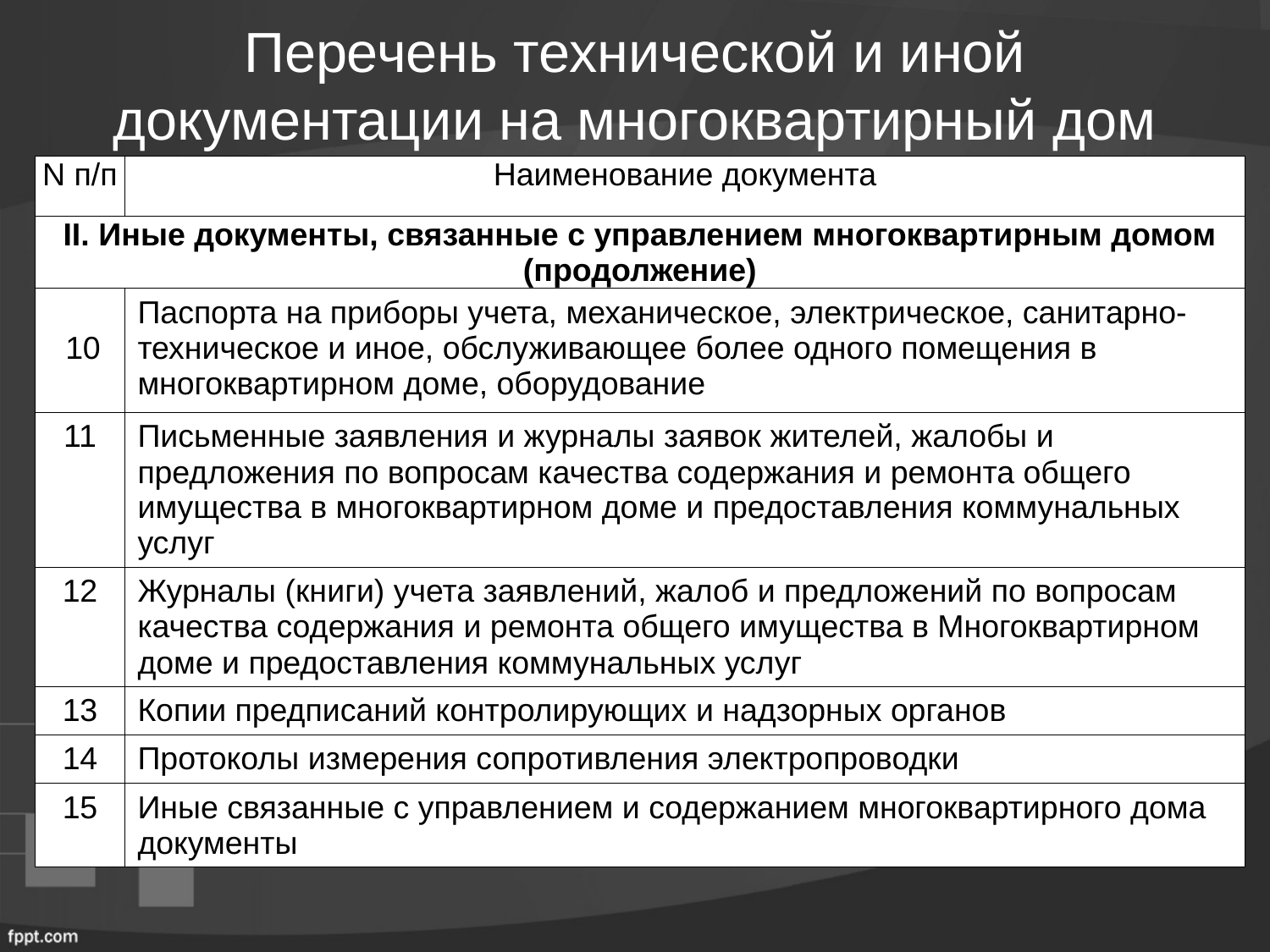

# Перечень технической и иной документации на многоквартирный дом
| N п/п | Наименование документа |
| --- | --- |
| II. Иные документы, связанные с управлением многоквартирным домом (продолжение) |  |
| 10 | Паспорта на приборы учета, механическое, электрическое, санитарно-техническое и иное, обслуживающее более одного помещения в многоквартирном доме, оборудование |
| 11 | Письменные заявления и журналы заявок жителей, жалобы и предложения по вопросам качества содержания и ремонта общего имущества в многоквартирном доме и предоставления коммунальных услуг |
| 12 | Журналы (книги) учета заявлений, жалоб и предложений по вопросам качества содержания и ремонта общего имущества в Многоквартирном доме и предоставления коммунальных услуг |
| 13 | Копии предписаний контролирующих и надзорных органов |
| 14 | Протоколы измерения сопротивления электропроводки |
| 15 | Иные связанные с управлением и содержанием многоквартирного дома документы |